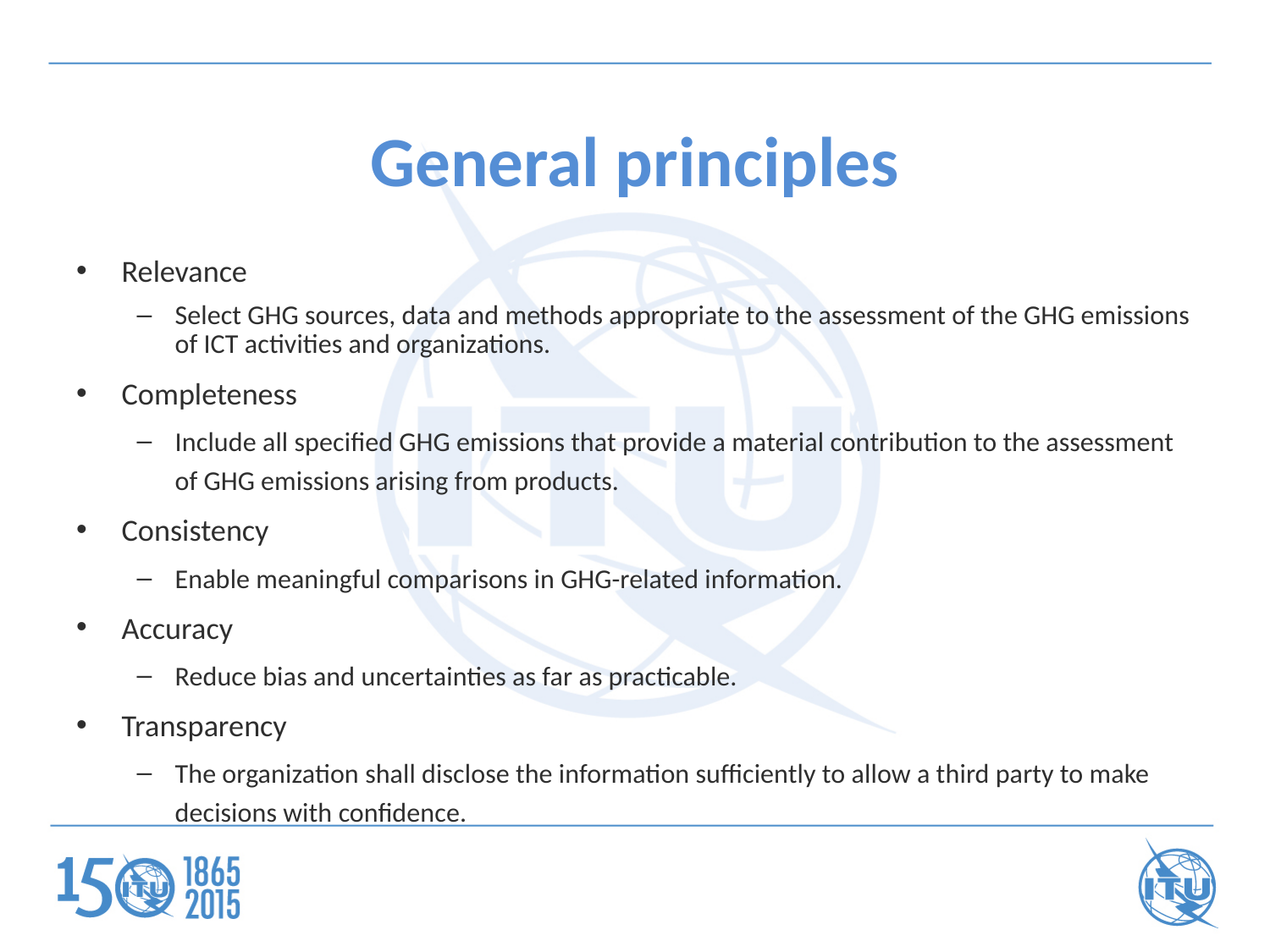

# General principles
Relevance
Select GHG sources, data and methods appropriate to the assessment of the GHG emissions of ICT activities and organizations.
Completeness
Include all specified GHG emissions that provide a material contribution to the assessment of GHG emissions arising from products.
Consistency
Enable meaningful comparisons in GHG-related information.
Accuracy
Reduce bias and uncertainties as far as practicable.
Transparency
The organization shall disclose the information sufficiently to allow a third party to make decisions with confidence.